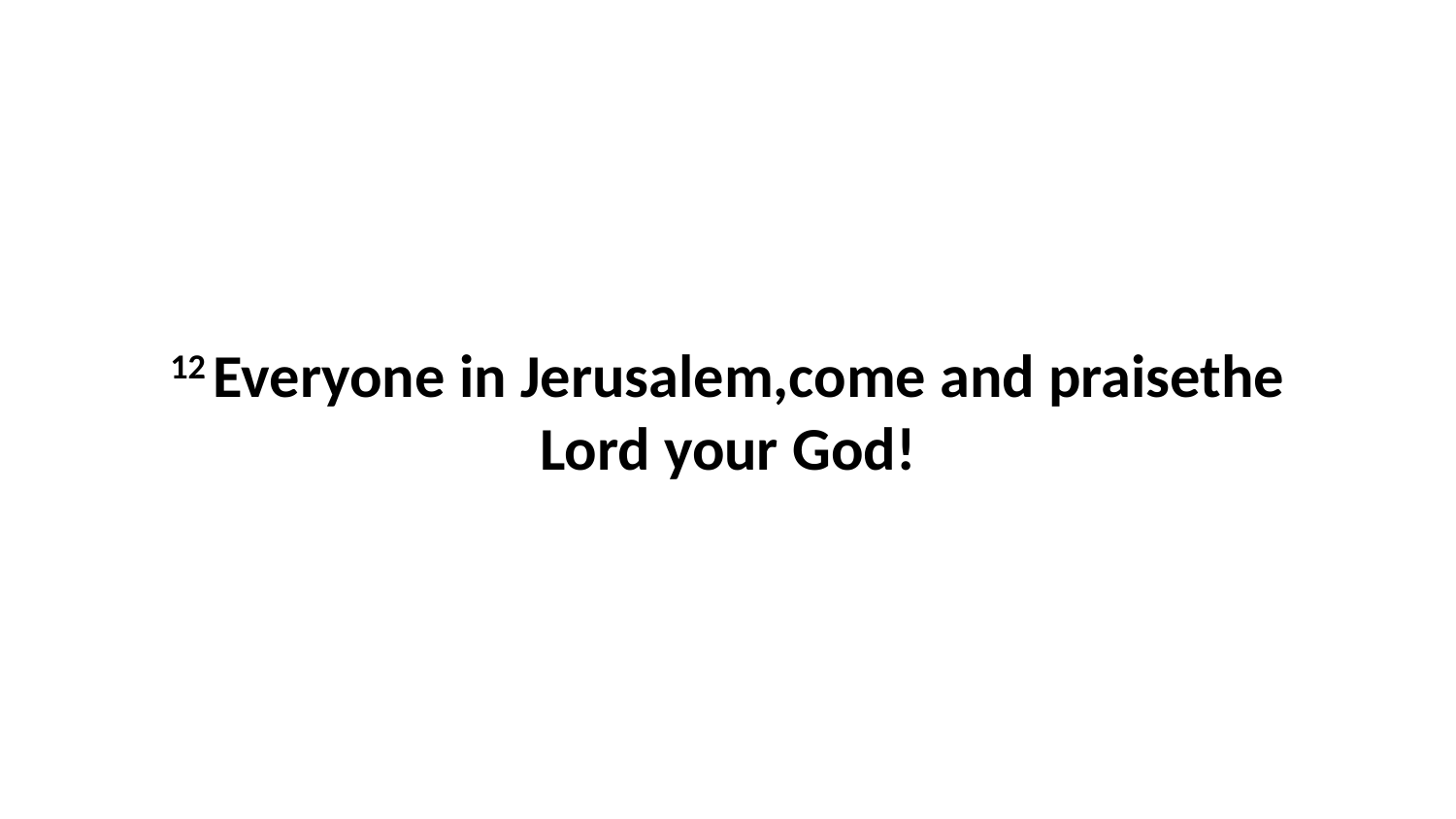

12 Everyone in Jerusalem,come and praisethe Lord your God!